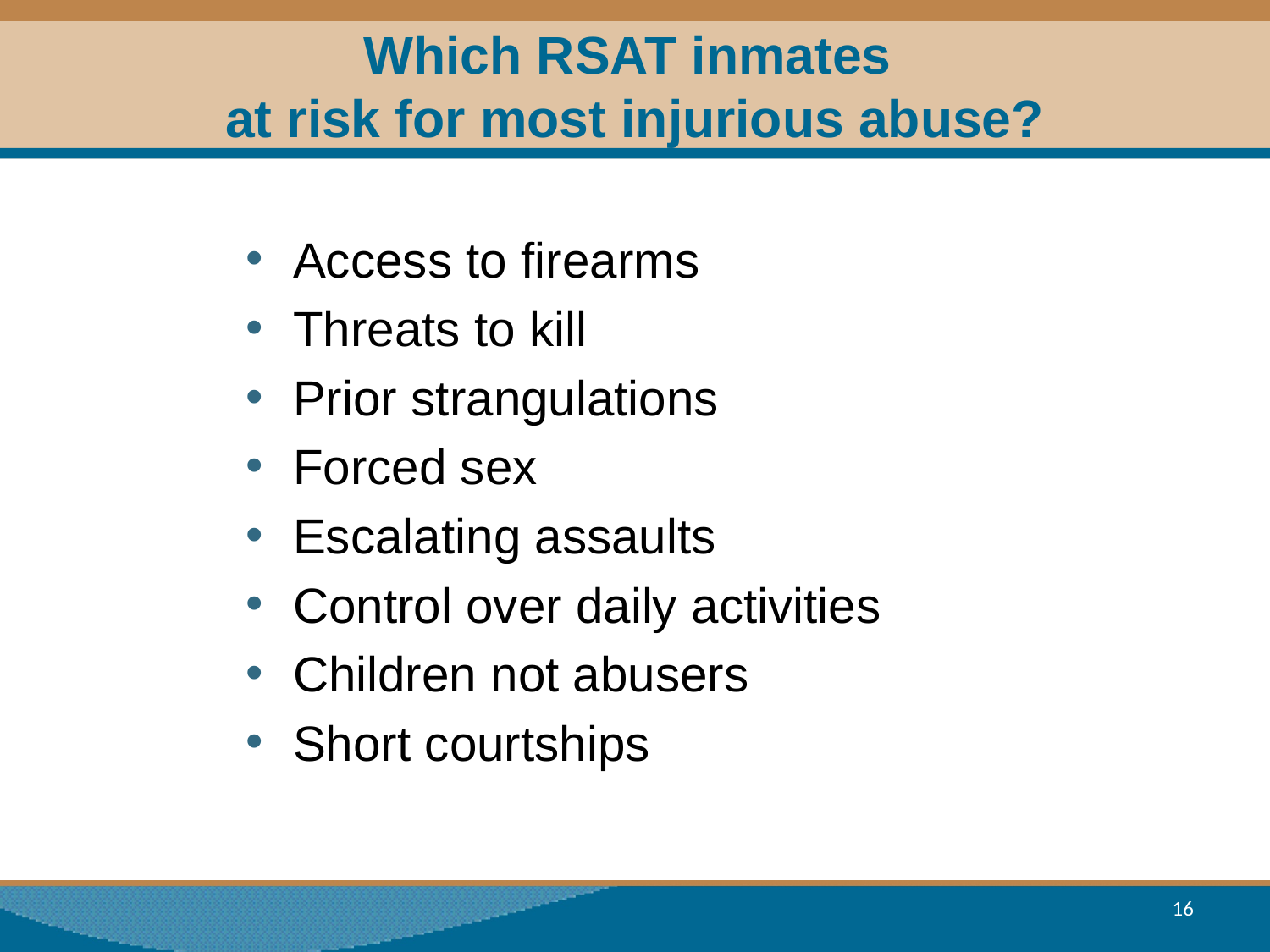

Which RSAT inmates
at risk for most injurious abuse?
Access to firearms
Threats to kill
Prior strangulations
Forced sex
Escalating assaults
Control over daily activities
Children not abusers
Short courtships
16